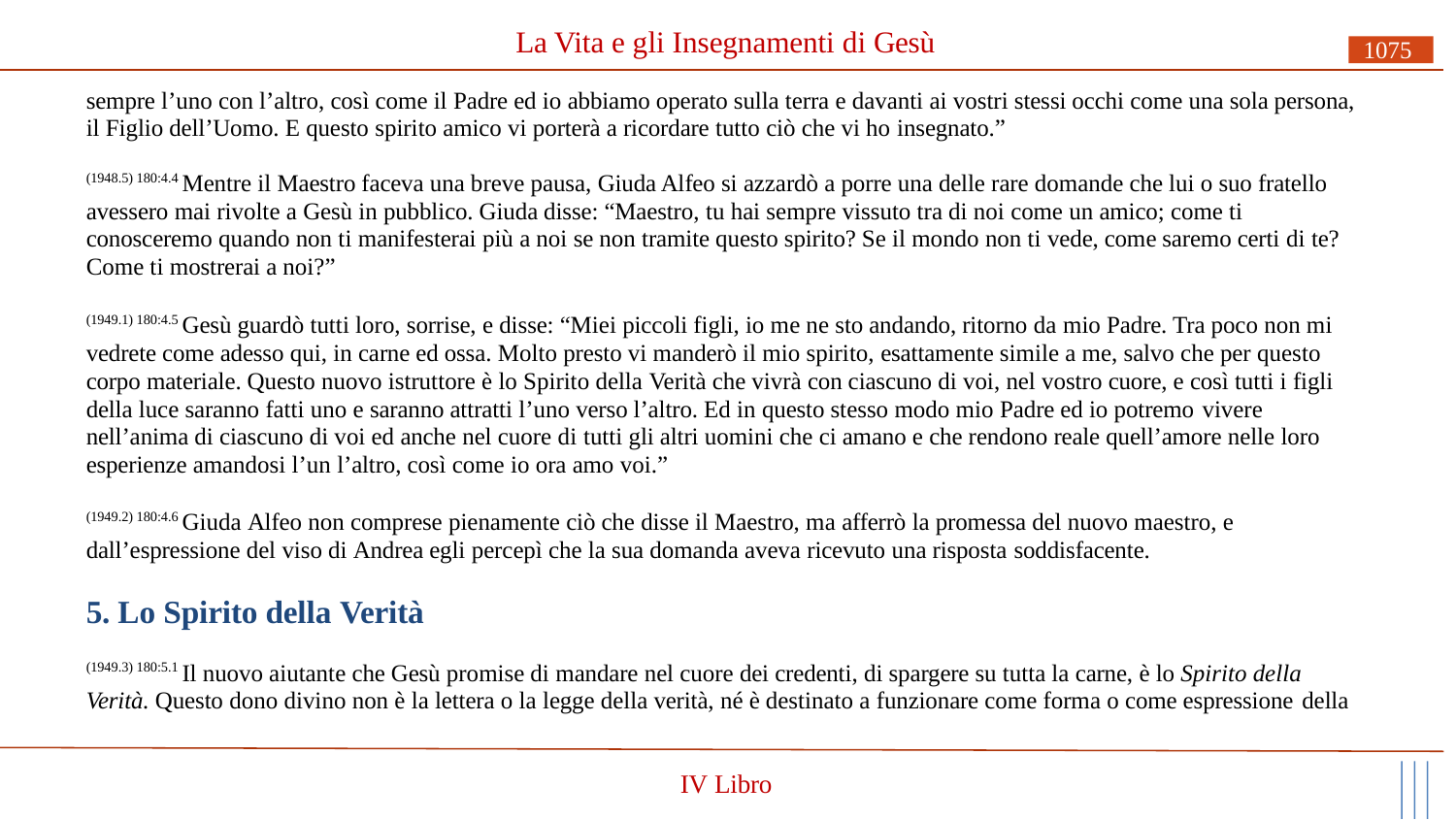

# La Vita e gli Insegnamenti di Gesù
1075

sempre l’uno con l’altro, così come il Padre ed io abbiamo operato sulla terra e davanti ai vostri stessi occhi come una sola persona,  il Figlio dell’Uomo. E questo spirito amico vi porterà a ricordare tutto ciò che vi ho insegnato.”

(1948.5) 180:4.4 Mentre il Maestro faceva una breve pausa, Giuda Alfeo si azzardò a porre una delle rare domande che lui o suo fratello  avessero mai rivolte a Gesù in pubblico. Giuda disse: “Maestro, tu hai sempre vissuto tra di noi come un amico; come ti  conosceremo quando non ti manifesterai più a noi se non tramite questo spirito? Se il mondo non ti vede, come saremo certi di te?  Come ti mostrerai a noi?”

(1949.1) 180:4.5 Gesù guardò tutti loro, sorrise, e disse: “Miei piccoli figli, io me ne sto andando, ritorno da mio Padre. Tra poco non mi  vedrete come adesso qui, in carne ed ossa. Molto presto vi manderò il mio spirito, esattamente simile a me, salvo che per questo  corpo materiale. Questo nuovo istruttore è lo Spirito della Verità che vivrà con ciascuno di voi, nel vostro cuore, e così tutti i figli  della luce saranno fatti uno e saranno attratti l’uno verso l’altro. Ed in questo stesso modo mio Padre ed io potremo vivere
nell’anima di ciascuno di voi ed anche nel cuore di tutti gli altri uomini che ci amano e che rendono reale quell’amore nelle loro  esperienze amandosi l’un l’altro, così come io ora amo voi.”

(1949.2) 180:4.6 Giuda Alfeo non comprese pienamente ciò che disse il Maestro, ma afferrò la promessa del nuovo maestro, e  dall’espressione del viso di Andrea egli percepì che la sua domanda aveva ricevuto una risposta soddisfacente.

5. Lo Spirito della Verità
(1949.3) 180:5.1 Il nuovo aiutante che Gesù promise di mandare nel cuore dei credenti, di spargere su tutta la carne, è lo Spirito della  Verità. Questo dono divino non è la lettera o la legge della verità, né è destinato a funzionare come forma o come espressione della

IV Libro